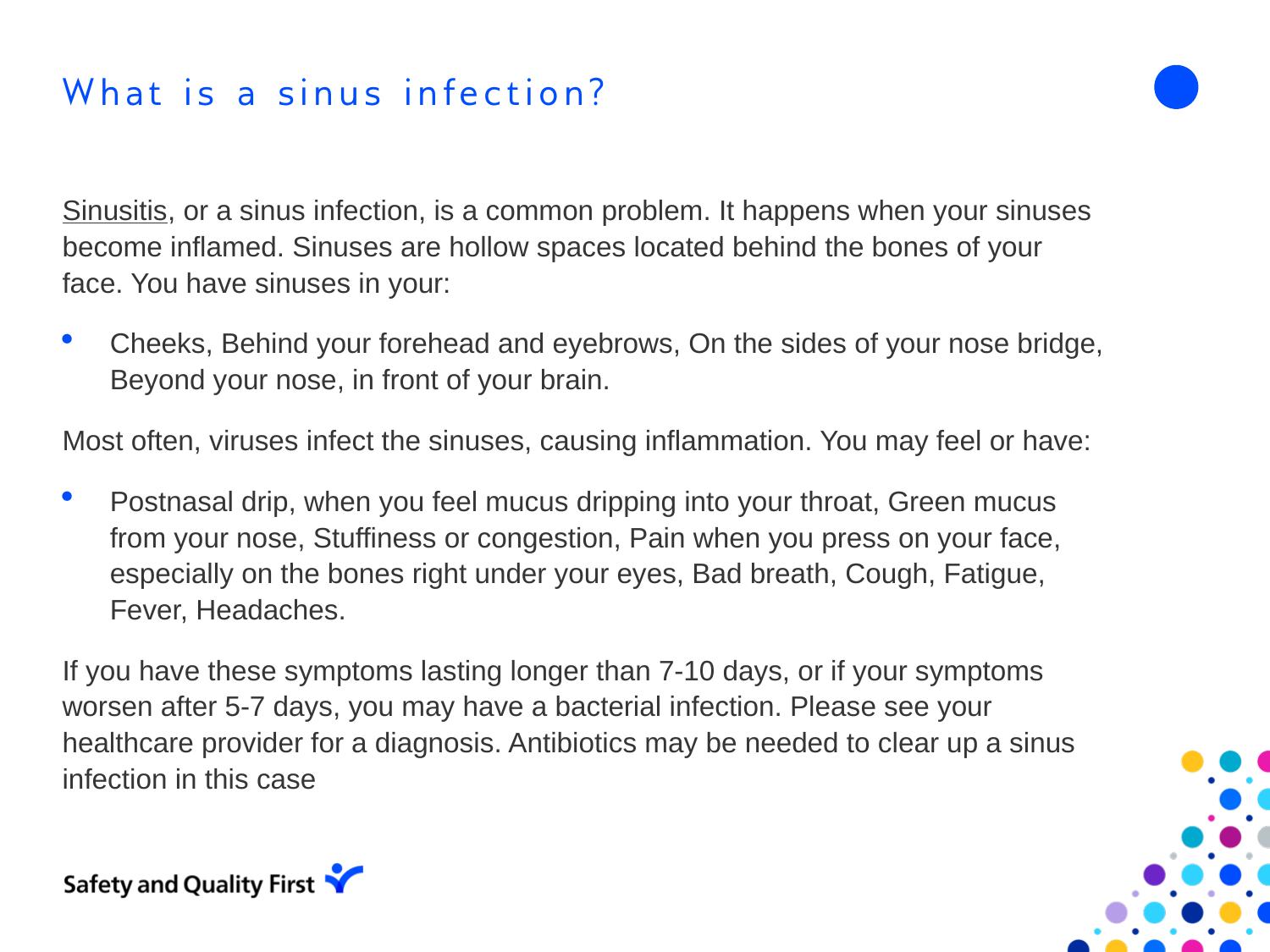

# What is a sinus infection?

Sinusitis, or a sinus infection, is a common problem. It happens when your sinuses become inflamed. Sinuses are hollow spaces located behind the bones of your face. You have sinuses in your:
Cheeks, Behind your forehead and eyebrows, On the sides of your nose bridge, Beyond your nose, in front of your brain.
Most often, viruses infect the sinuses, causing inflammation. You may feel or have:
Postnasal drip, when you feel mucus dripping into your throat, Green mucus from your nose, Stuffiness or congestion, Pain when you press on your face, especially on the bones right under your eyes, Bad breath, Cough, Fatigue, Fever, Headaches.
If you have these symptoms lasting longer than 7-10 days, or if your symptoms worsen after 5-7 days, you may have a bacterial infection. Please see your healthcare provider for a diagnosis. Antibiotics may be needed to clear up a sinus infection in this case